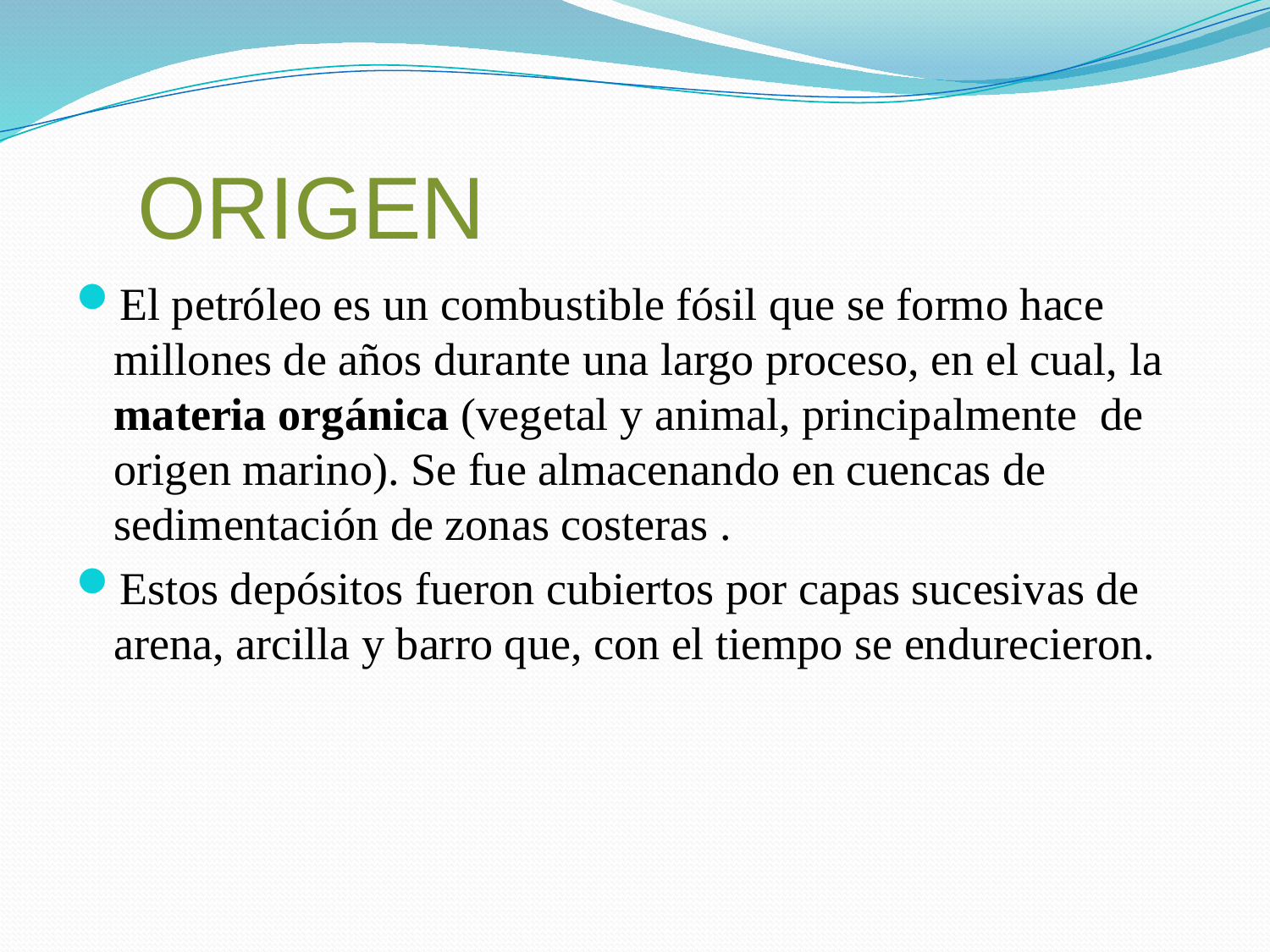

# ORIGEN
El petróleo es un combustible fósil que se formo hace  millones de años durante una largo proceso, en el cual, la materia orgánica (vegetal y animal, principalmente  de  origen marino). Se fue almacenando en cuencas de sedimentación de zonas costeras .
Estos depósitos fueron cubiertos por capas sucesivas de arena, arcilla y barro que, con el tiempo se endurecieron.